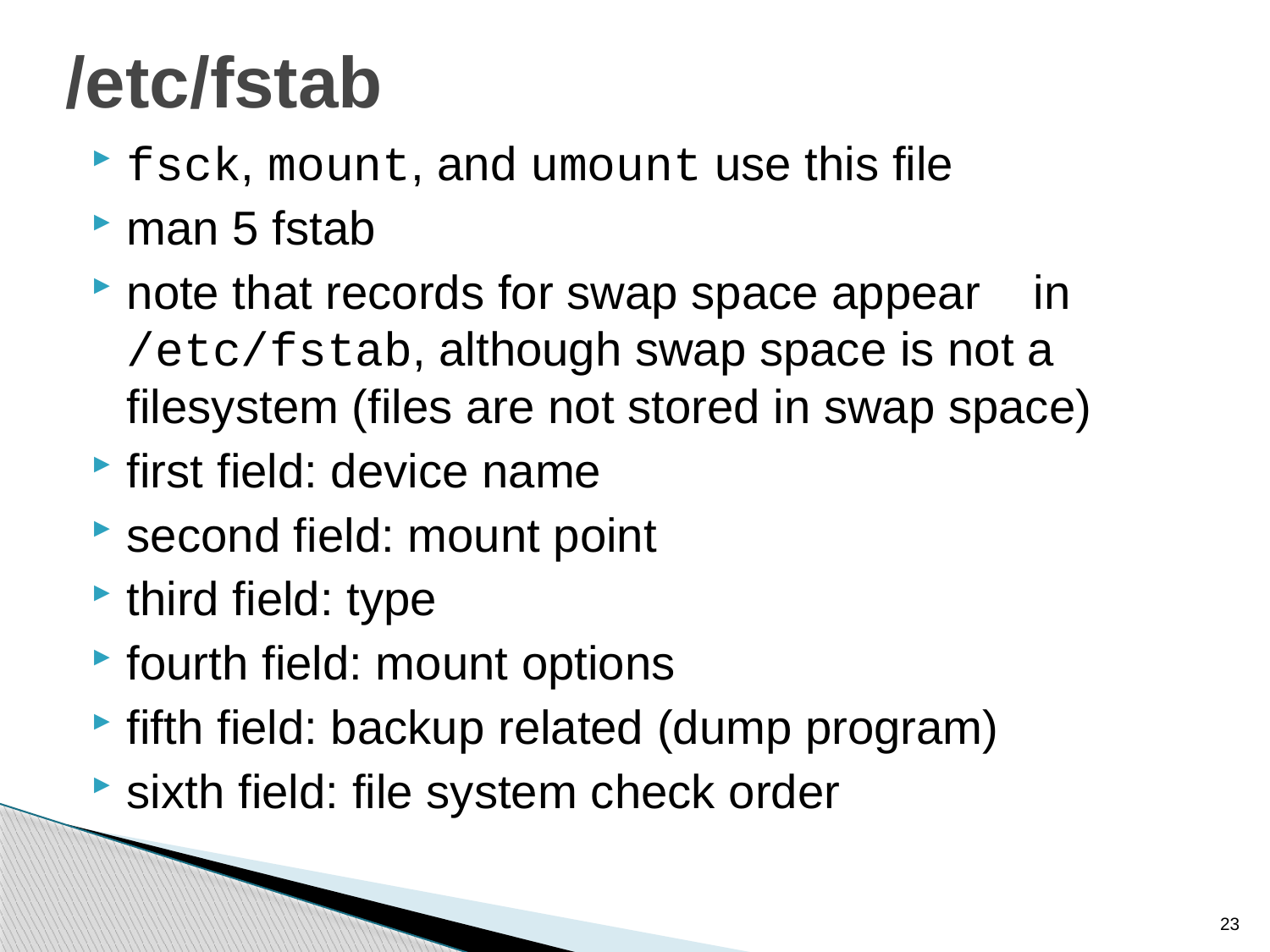

# /etc/fstab
fsck, mount, and umount use this file
man 5 fstab
note that records for swap space appear    in /etc/fstab, although swap space is not a filesystem (files are not stored in swap space)
first field: device name
second field: mount point
third field: type
fourth field: mount options
fifth field: backup related (dump program)
sixth field: file system check order

23